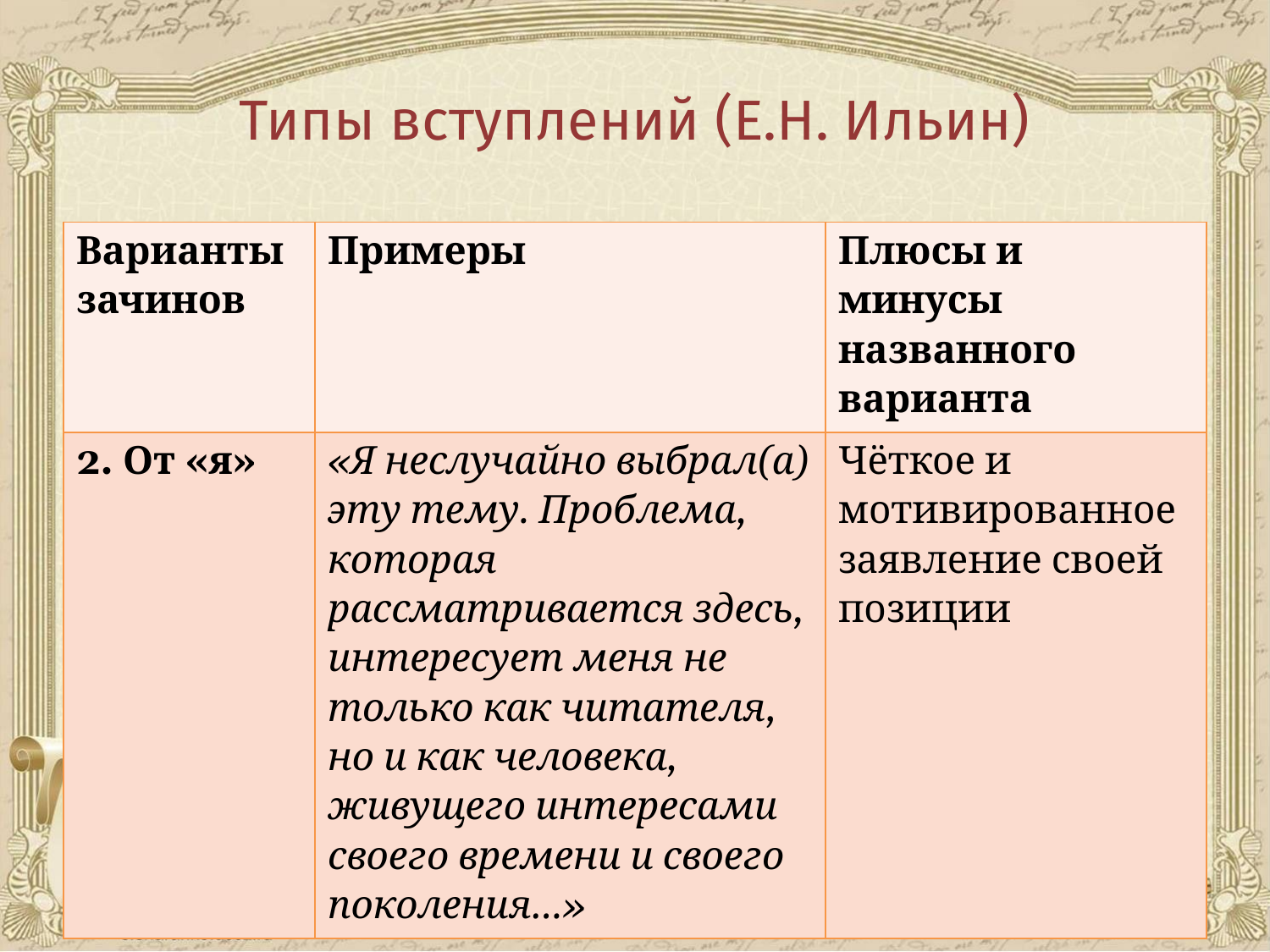

# Типы вступлений (Е.Н. Ильин)
| Варианты зачинов | Примеры | Плюсы и минусы названного варианта |
| --- | --- | --- |
| 2. От «я» | «Я неслучайно выбрал(а) эту тему. Проблема, которая рассматривается здесь, интересует меня не только как читателя, но и как человека, живущего интересами своего времени и своего поколения…» | Чёткое и мотивированное заявление своей позиции |